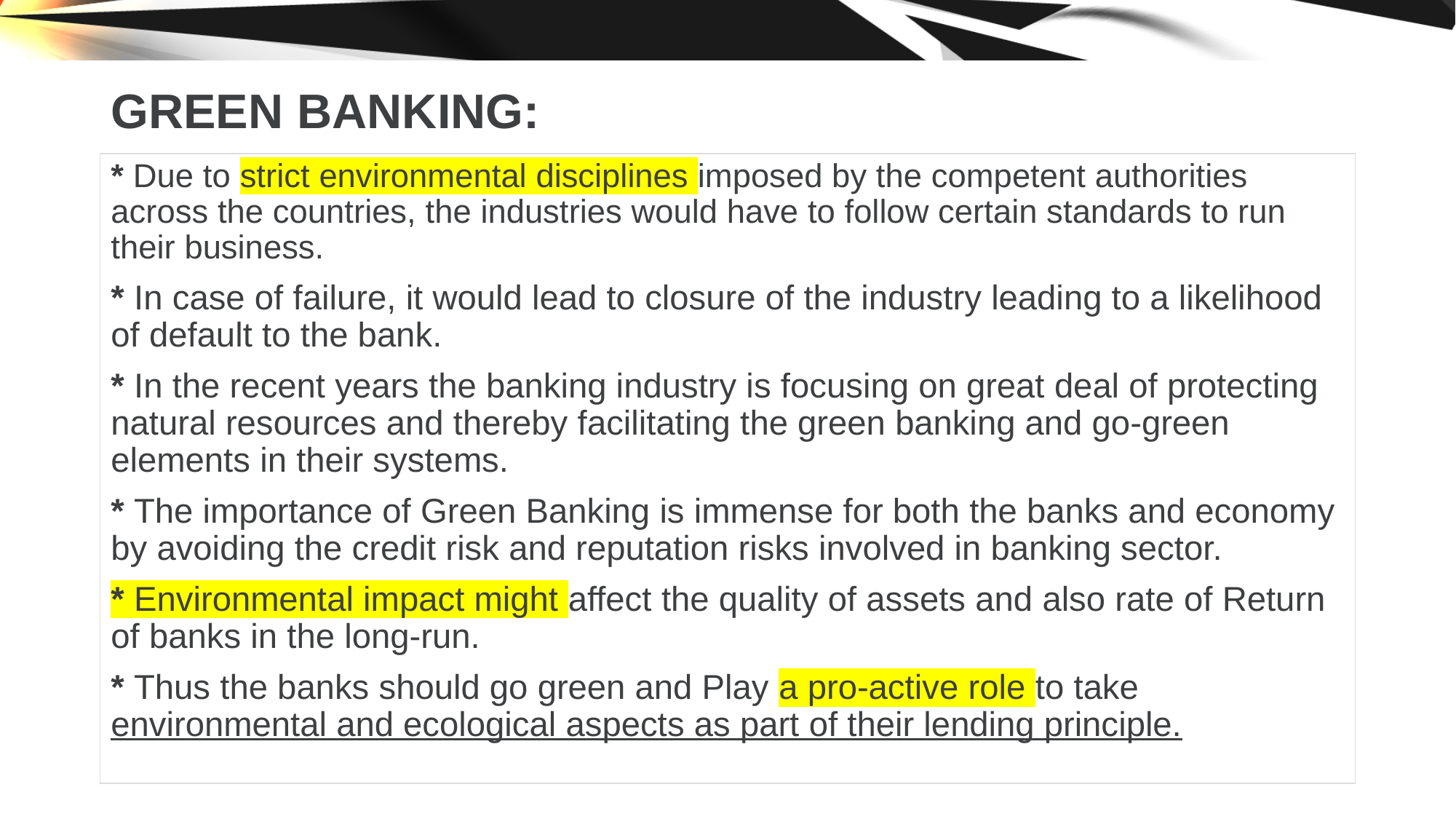

# GREEN BANKING:
* Due to strict environmental disciplines imposed by the competent authorities across the countries, the industries would have to follow certain standards to run their business.
* In case of failure, it would lead to closure of the industry leading to a likelihood of default to the bank.
* In the recent years the banking industry is focusing on great deal of protecting natural resources and thereby facilitating the green banking and go-green elements in their systems.
* The importance of Green Banking is immense for both the banks and economy by avoiding the credit risk and reputation risks involved in banking sector.
* Environmental impact might affect the quality of assets and also rate of Return of banks in the long-run.
* Thus the banks should go green and Play a pro-active role to take environmental and ecological aspects as part of their lending principle.